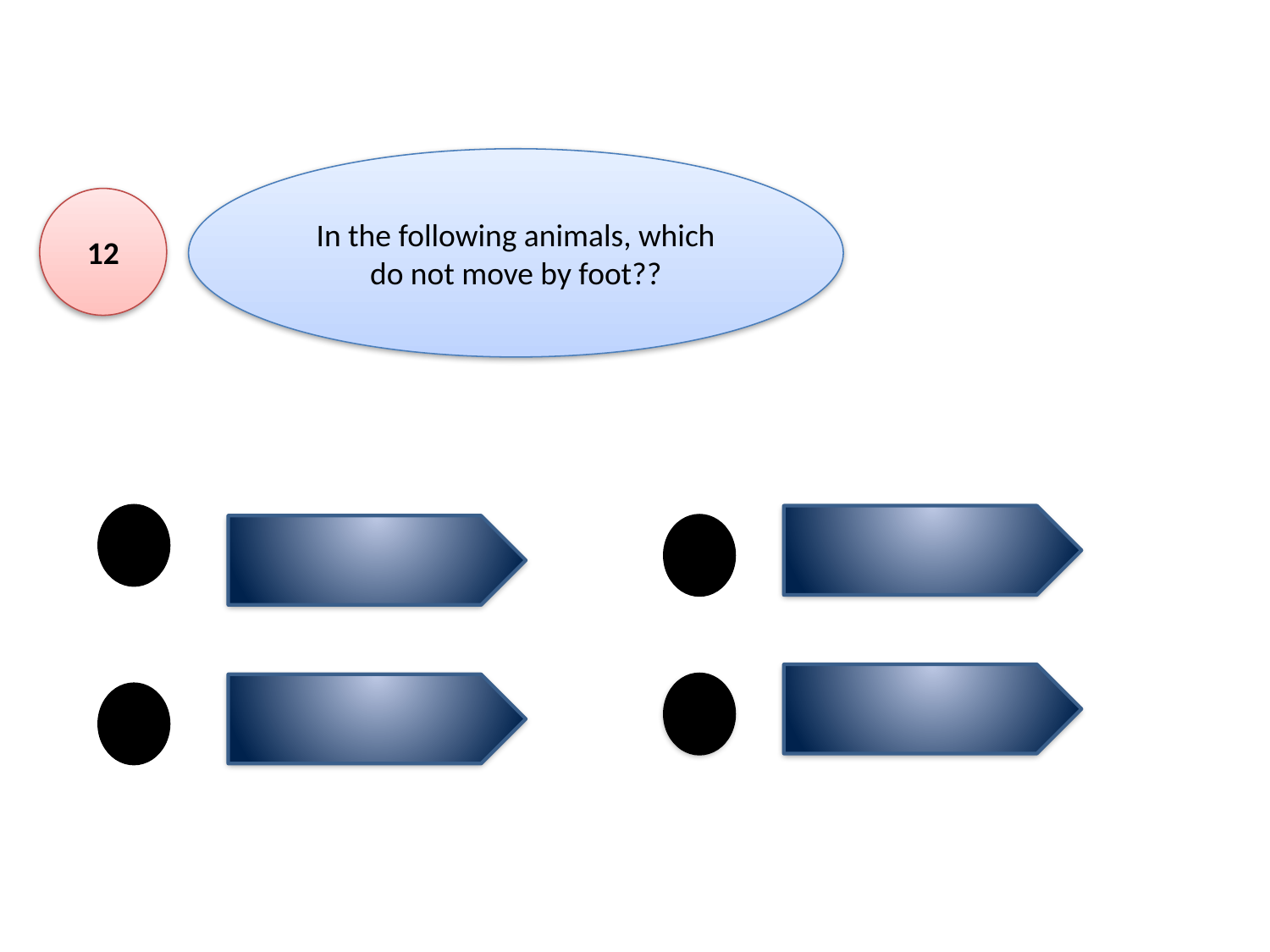

In the following animals, which do not move by foot??
12

mouse

dog

snake

cat

D